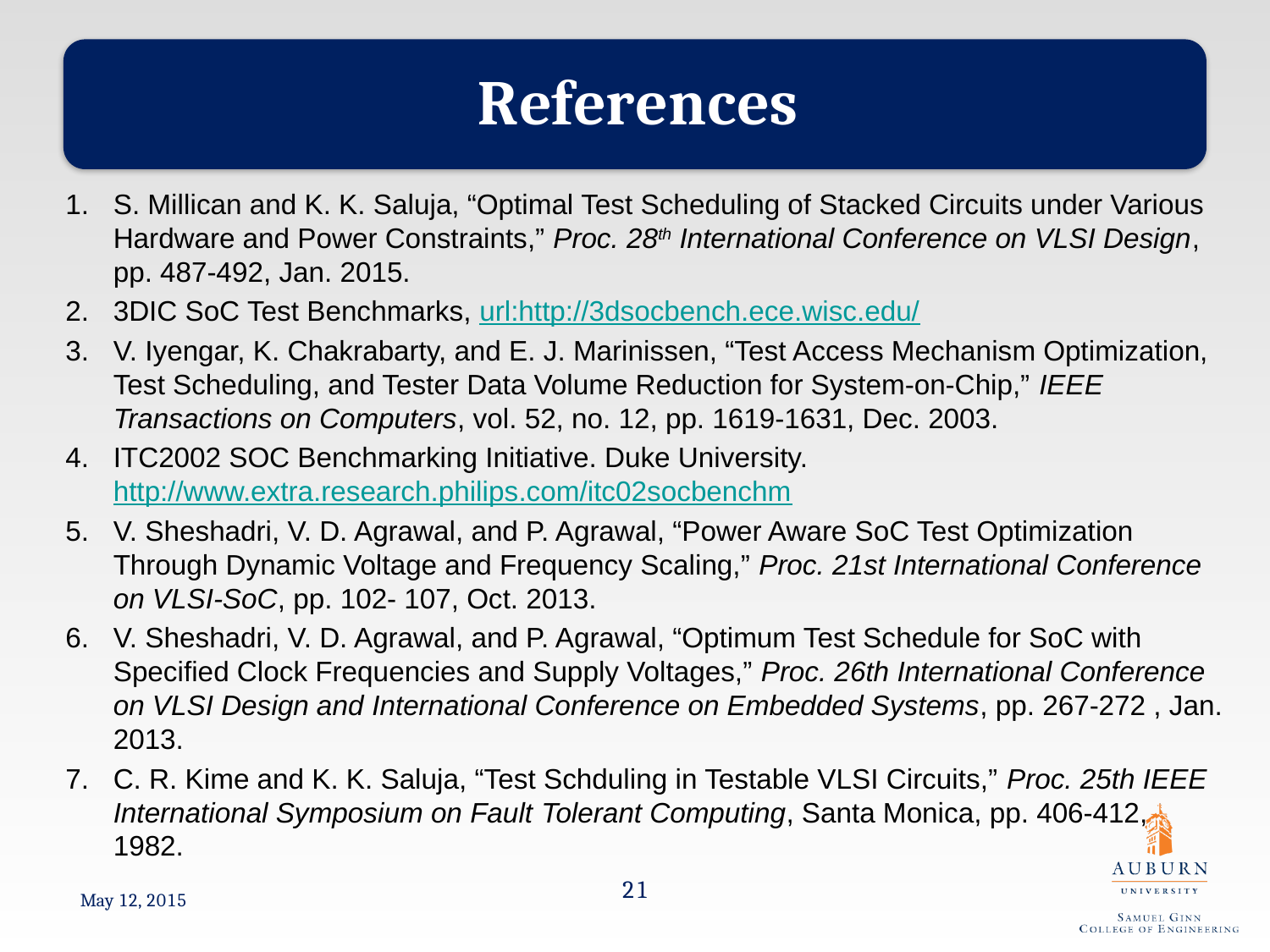

References
S. Millican and K. K. Saluja, “Optimal Test Scheduling of Stacked Circuits under Various Hardware and Power Constraints,” Proc. 28th International Conference on VLSI Design, pp. 487-492, Jan. 2015.
3DIC SoC Test Benchmarks, url:http://3dsocbench.ece.wisc.edu/
V. Iyengar, K. Chakrabarty, and E. J. Marinissen, “Test Access Mechanism Optimization, Test Scheduling, and Tester Data Volume Reduction for System-on-Chip,” IEEE Transactions on Computers, vol. 52, no. 12, pp. 1619-1631, Dec. 2003.
ITC2002 SOC Benchmarking Initiative. Duke University. http://www.extra.research.philips.com/itc02socbenchm
V. Sheshadri, V. D. Agrawal, and P. Agrawal, “Power Aware SoC Test Optimization Through Dynamic Voltage and Frequency Scaling,” Proc. 21st International Conference on VLSI-SoC, pp. 102- 107, Oct. 2013.
V. Sheshadri, V. D. Agrawal, and P. Agrawal, “Optimum Test Schedule for SoC with Specified Clock Frequencies and Supply Voltages,” Proc. 26th International Conference on VLSI Design and International Conference on Embedded Systems, pp. 267-272 , Jan. 2013.
C. R. Kime and K. K. Saluja, “Test Schduling in Testable VLSI Circuits,” Proc. 25th IEEE International Symposium on Fault Tolerant Computing, Santa Monica, pp. 406-412, 1982.

21
May 12, 2015